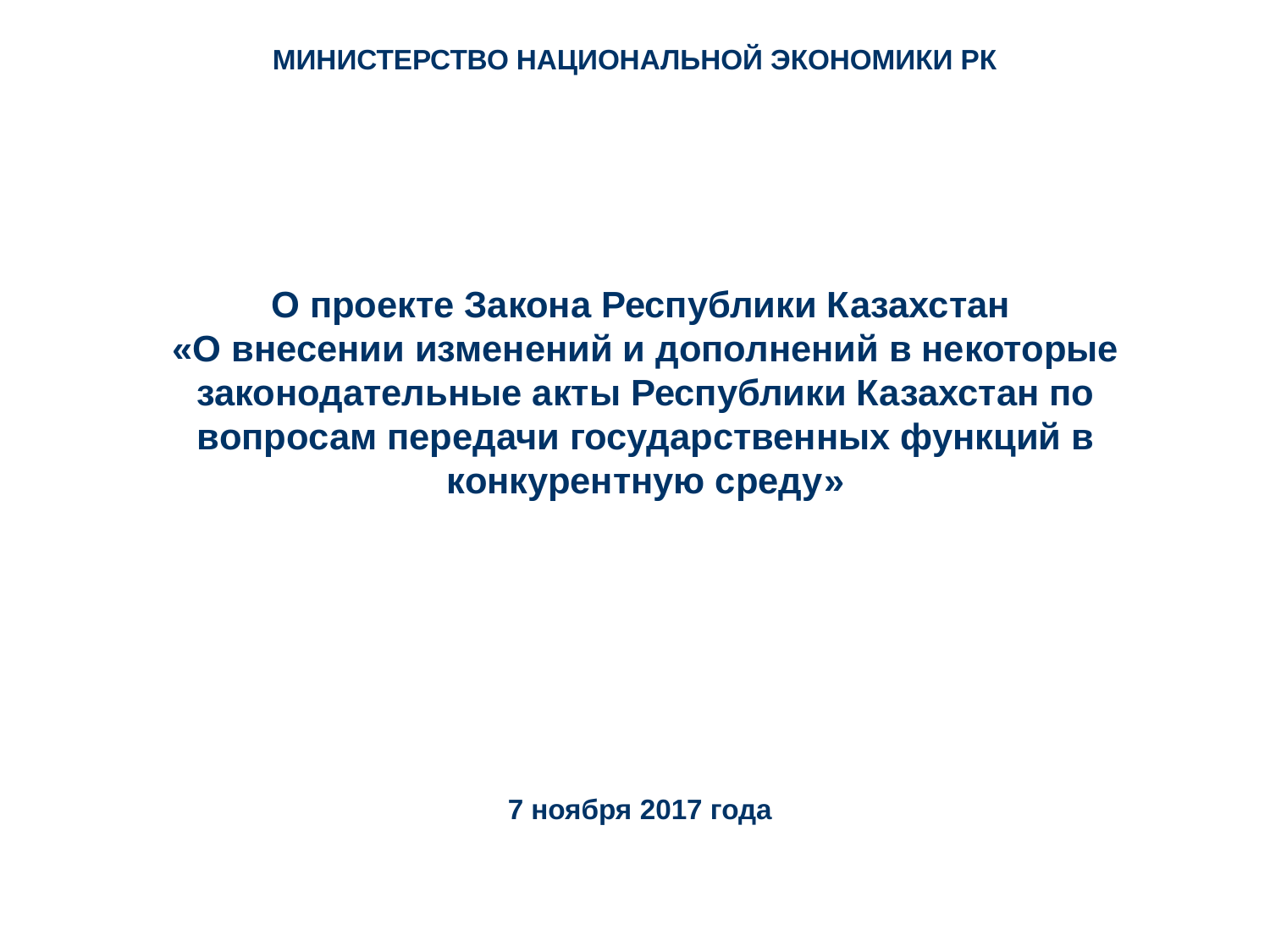

МИНИСТЕРСТВО НАЦИОНАЛЬНОЙ ЭКОНОМИКИ РК
# О проекте Закона Республики Казахстан «О внесении изменений и дополнений в некоторые законодательные акты Республики Казахстан по вопросам передачи государственных функций в конкурентную среду»
7 ноября 2017 года